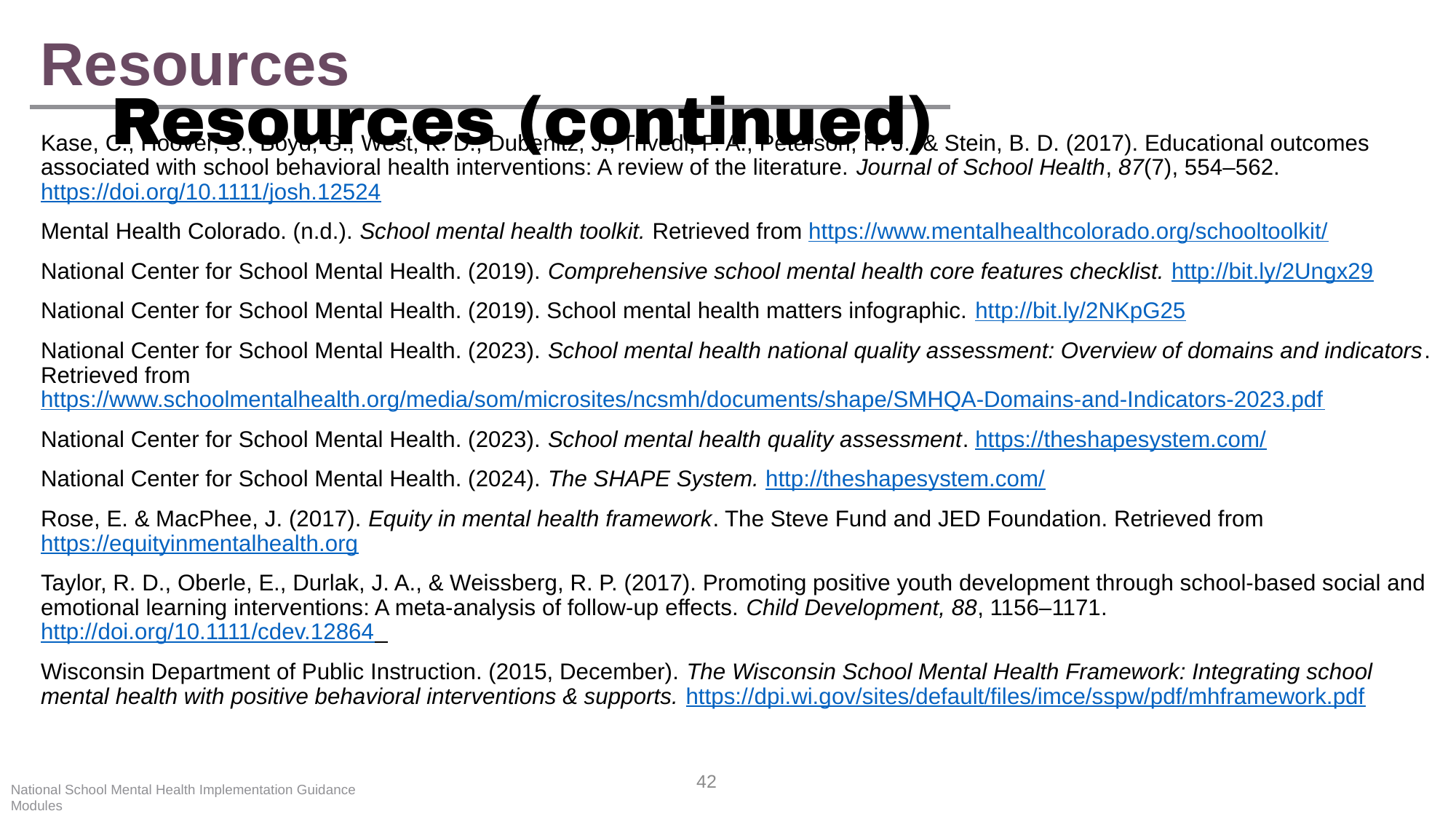

Resources (continued)
Resources
Kase, C., Hoover, S., Boyd, G., West, K. D., Dubenitz, J., Trivedi, P. A., Peterson, H. J., & Stein, B. D. (2017). Educational outcomes associated with school behavioral health interventions: A review of the literature. Journal of School Health, 87(7), 554–562. https://doi.org/10.1111/josh.12524
Mental Health Colorado. (n.d.). School mental health toolkit. Retrieved from https://www.mentalhealthcolorado.org/schooltoolkit/
National Center for School Mental Health. (2019). Comprehensive school mental health core features checklist. http://bit.ly/2Ungx29
National Center for School Mental Health. (2019). School mental health matters infographic. http://bit.ly/2NKpG25
National Center for School Mental Health. (2023). School mental health national quality assessment: Overview of domains and indicators. Retrieved from https://www.schoolmentalhealth.org/media/som/microsites/ncsmh/documents/shape/SMHQA-Domains-and-Indicators-2023.pdf
National Center for School Mental Health. (2023). School mental health quality assessment. https://theshapesystem.com/
National Center for School Mental Health. (2024). The SHAPE System. http://theshapesystem.com/
Rose, E. & MacPhee, J. (2017). Equity in mental health framework. The Steve Fund and JED Foundation. Retrieved from https://equityinmentalhealth.org
Taylor, R. D., Oberle, E., Durlak, J. A., & Weissberg, R. P. (2017). Promoting positive youth development through school-based social and emotional learning interventions: A meta-analysis of follow-up effects. Child Development, 88, 1156–1171. http://doi.org/10.1111/cdev.12864
Wisconsin Department of Public Instruction. (2015, December). The Wisconsin School Mental Health Framework: Integrating school mental health with positive behavioral interventions & supports. https://dpi.wi.gov/sites/default/files/imce/sspw/pdf/mhframework.pdf

42
National School Mental Health Implementation Guidance Modules